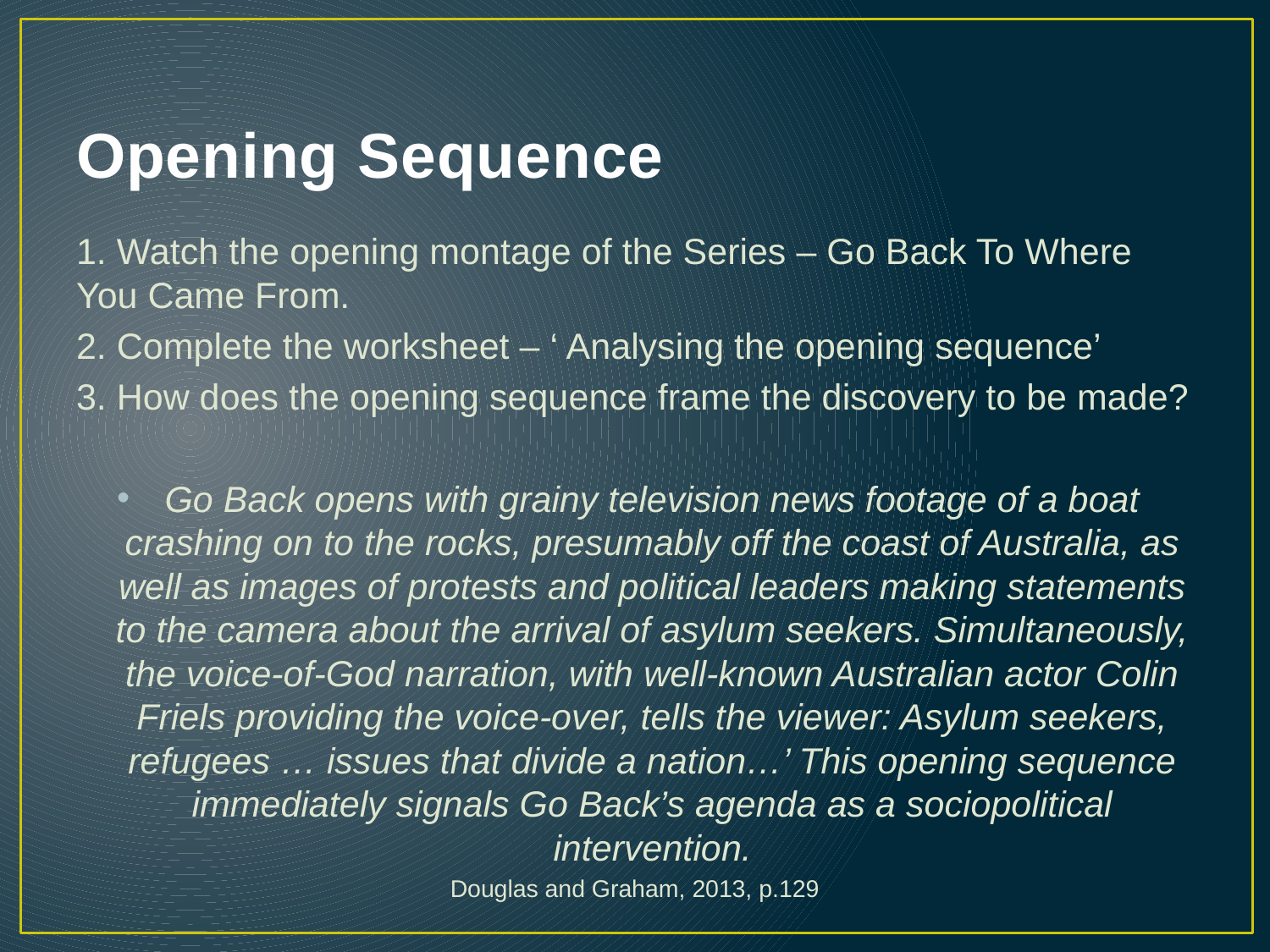

# Opening Sequence
1. Watch the opening montage of the Series – Go Back To Where You Came From.
2. Complete the worksheet – ‘ Analysing the opening sequence’
3. How does the opening sequence frame the discovery to be made?

Go Back opens with grainy television news footage of a boat crashing on to the rocks, presumably off the coast of Australia, as well as images of protests and political leaders making statements to the camera about the arrival of asylum seekers. Simultaneously, the voice-of-God narration, with well-known Australian actor Colin Friels providing the voice-over, tells the viewer: Asylum seekers, refugees … issues that divide a nation…’ This opening sequence immediately signals Go Back’s agenda as a sociopolitical intervention.
Douglas and Graham, 2013, p.129